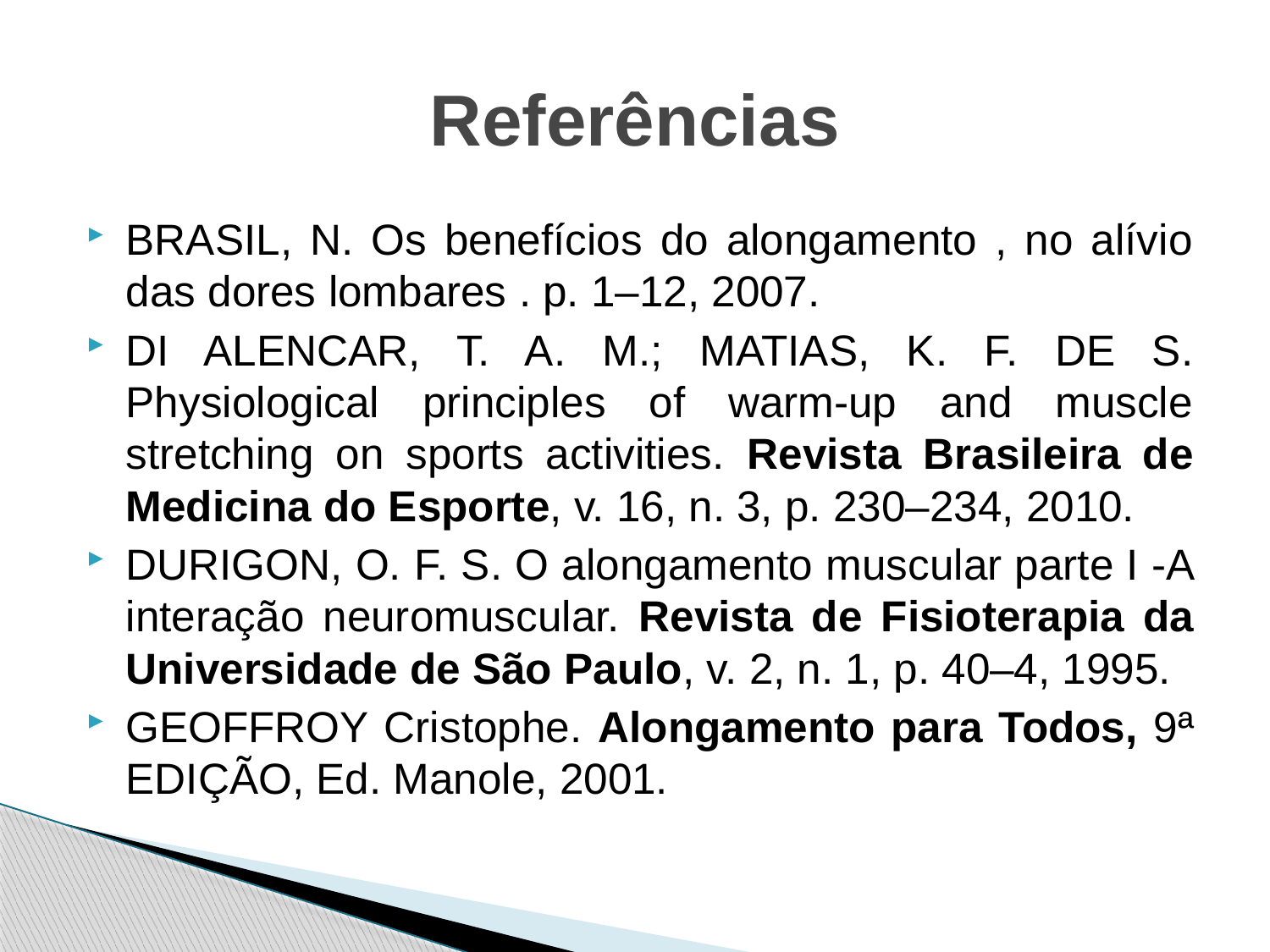

# Referências
BRASIL, N. Os benefícios do alongamento , no alívio das dores lombares . p. 1–12, 2007.
DI ALENCAR, T. A. M.; MATIAS, K. F. DE S. Physiological principles of warm-up and muscle stretching on sports activities. Revista Brasileira de Medicina do Esporte, v. 16, n. 3, p. 230–234, 2010.
DURIGON, O. F. S. O alongamento muscular parte I -A interação neuromuscular. Revista de Fisioterapia da Universidade de São Paulo, v. 2, n. 1, p. 40–4, 1995.
GEOFFROY Cristophe. Alongamento para Todos, 9ª EDIÇÃO, Ed. Manole, 2001.